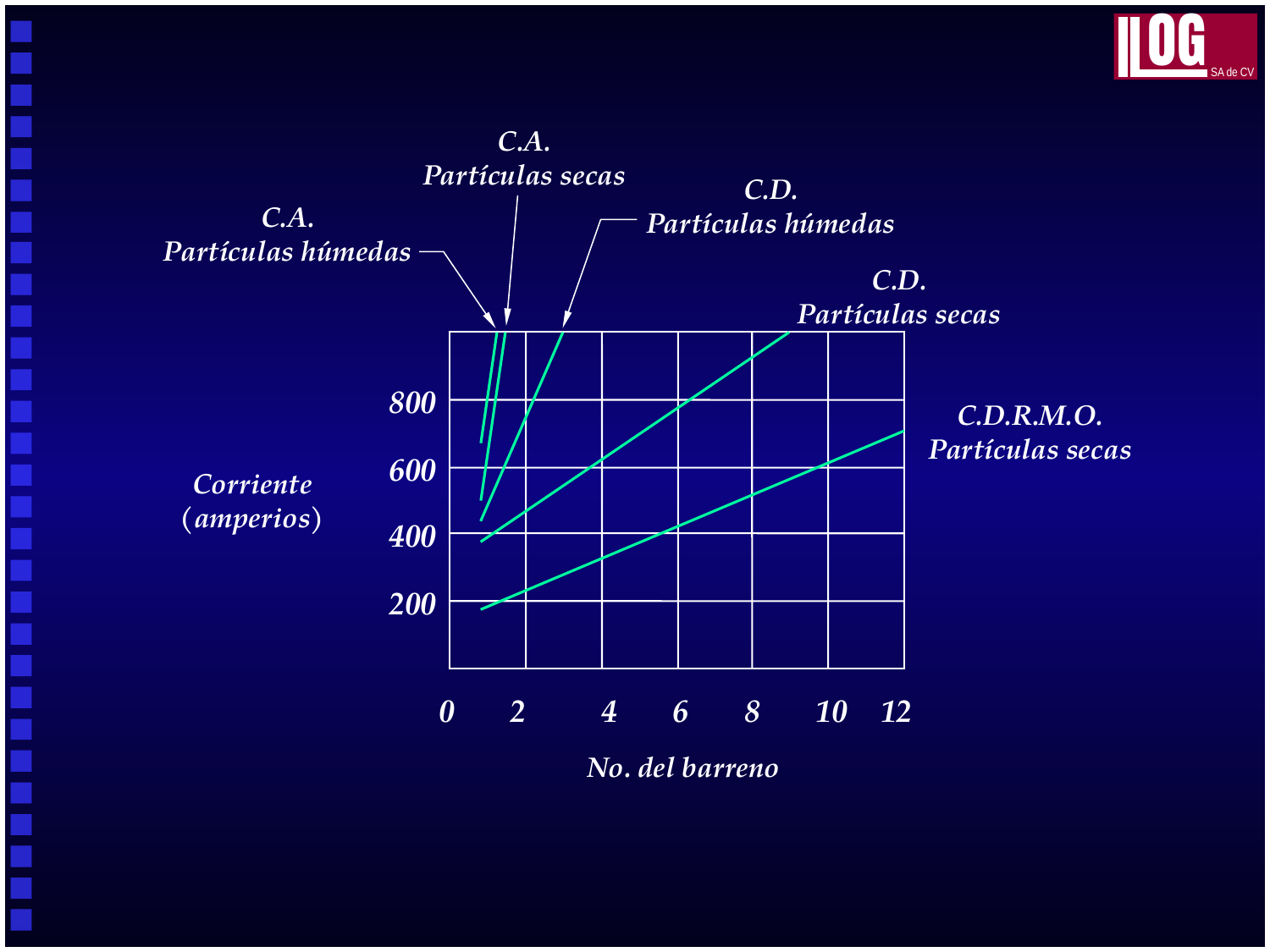

800

600

400

200
Corriente
(amperios)
0	2	   4	 6	  8	  10	  12
No. del barreno
OG

SA de CV

C.A.
Partículas secas
C.D.
Partículas húmedas
C.A.
Partículas húmedas

C.D.
Partículas secas

C.D.R.M.O.
Partículas secas